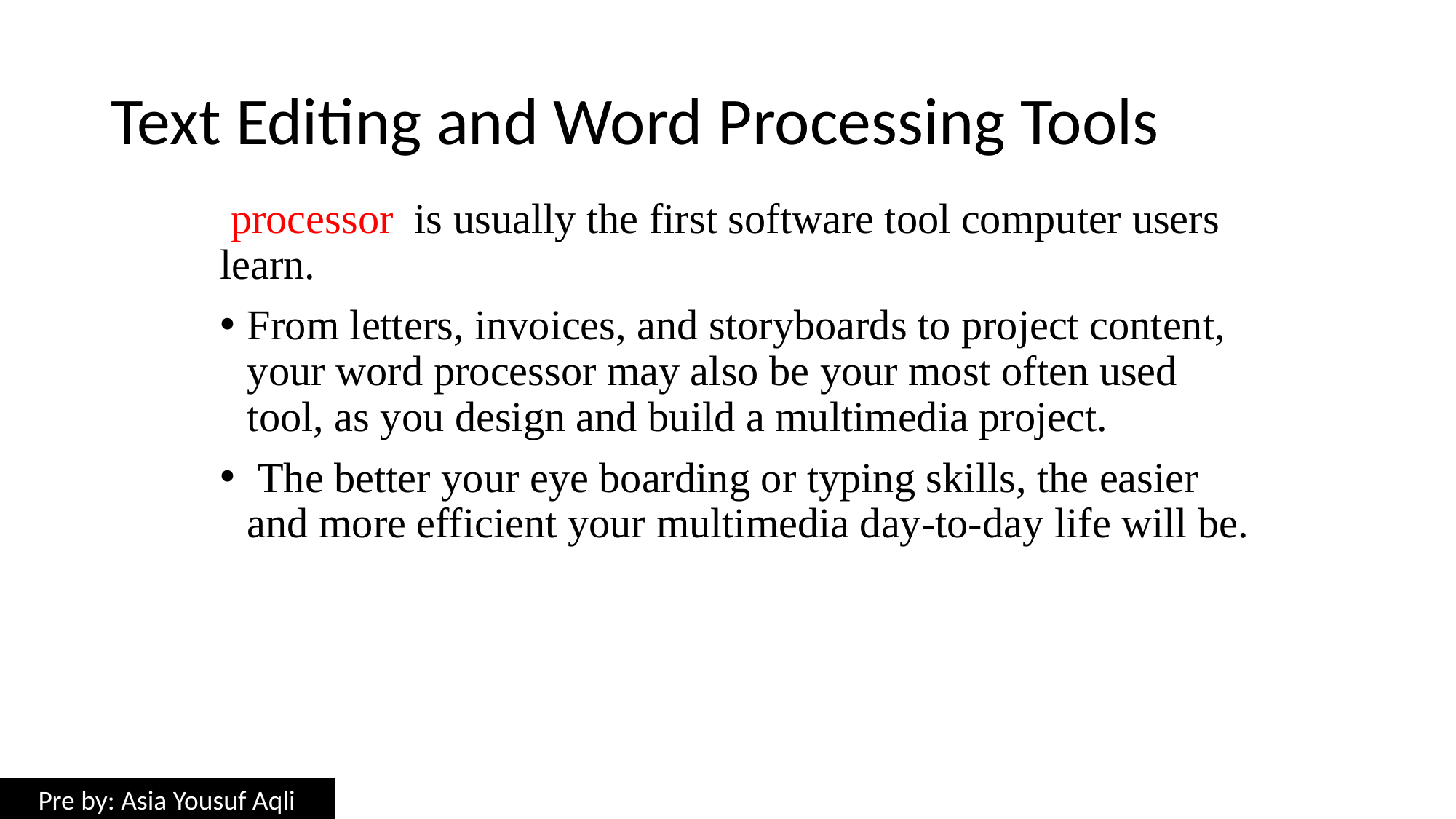

# Text Editing and Word Processing Tools
 processor  is usually the first software tool computer users learn.
From letters, invoices, and storyboards to project content, your word processor may also be your most often used tool, as you design and build a multimedia project.
 The better your eye boarding or typing skills, the easier and more efficient your multimedia day-to-day life will be.

Pre by: Asia Yousuf Aqli